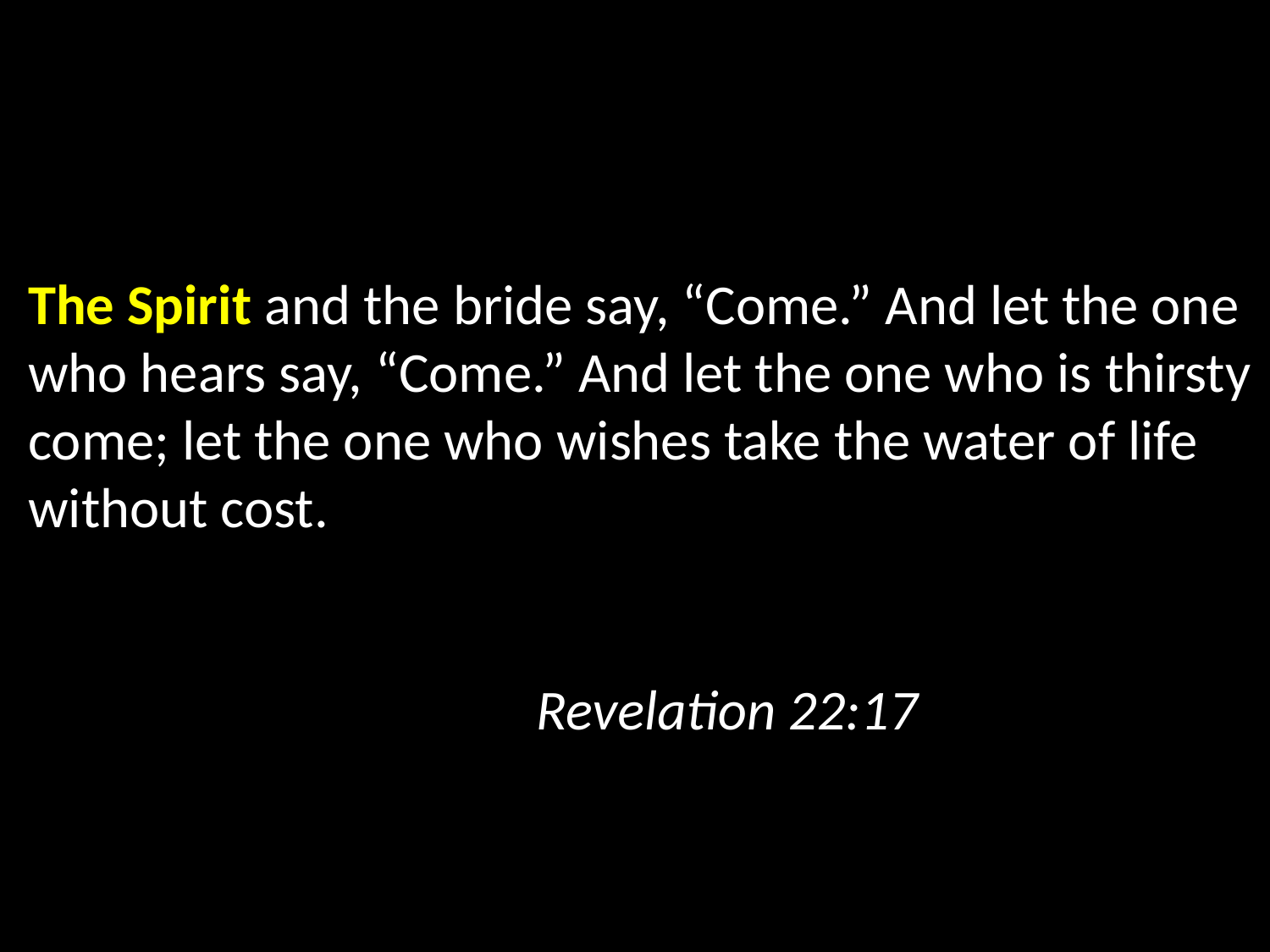

The Spirit and the bride say, “Come.” And let the one who hears say, “Come.” And let the one who is thirsty come; let the one who wishes take the water of life without cost.
													Revelation 22:17